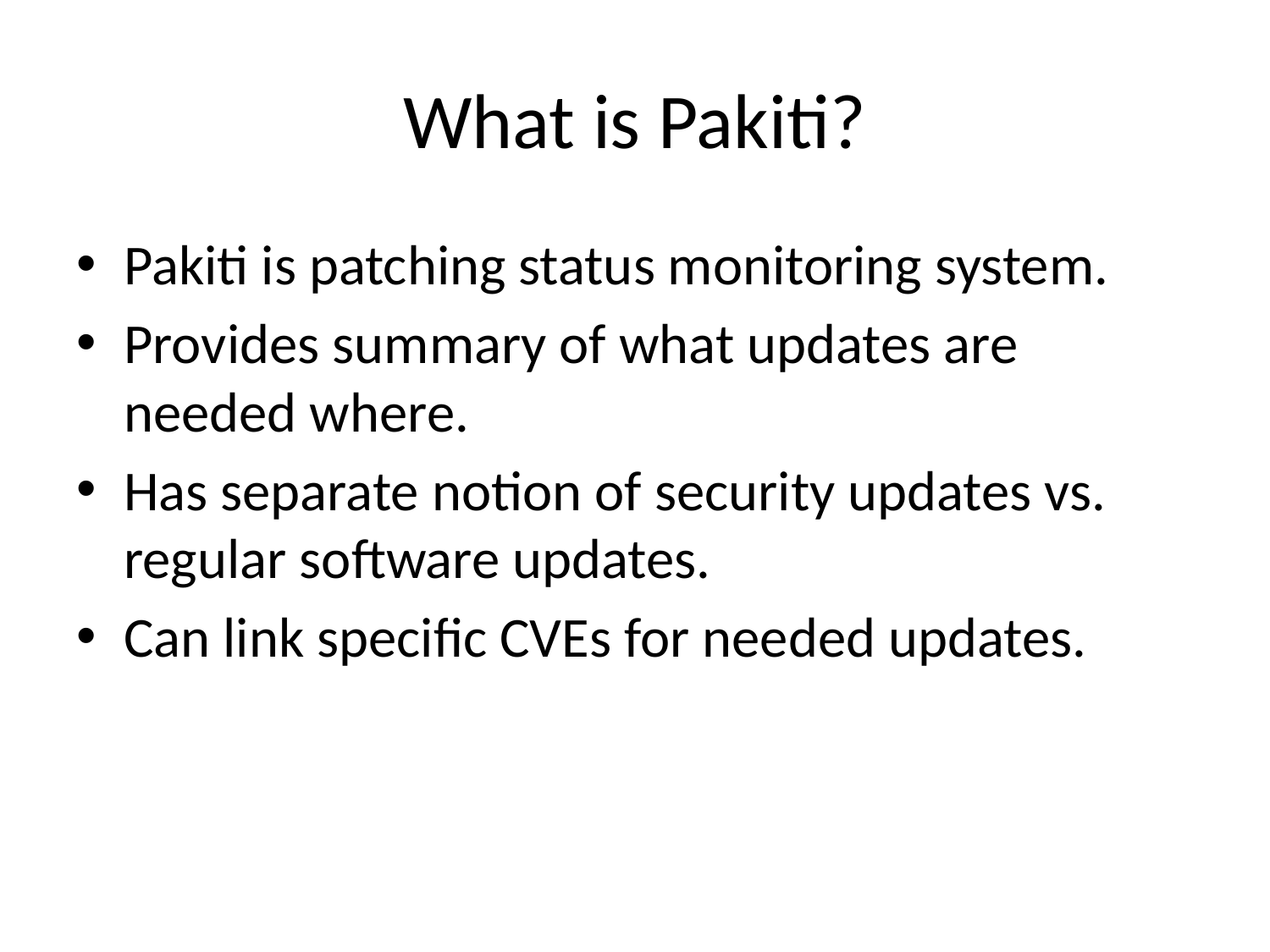

# What is Pakiti?
Pakiti is patching status monitoring system.
Provides summary of what updates are needed where.
Has separate notion of security updates vs. regular software updates.
Can link specific CVEs for needed updates.